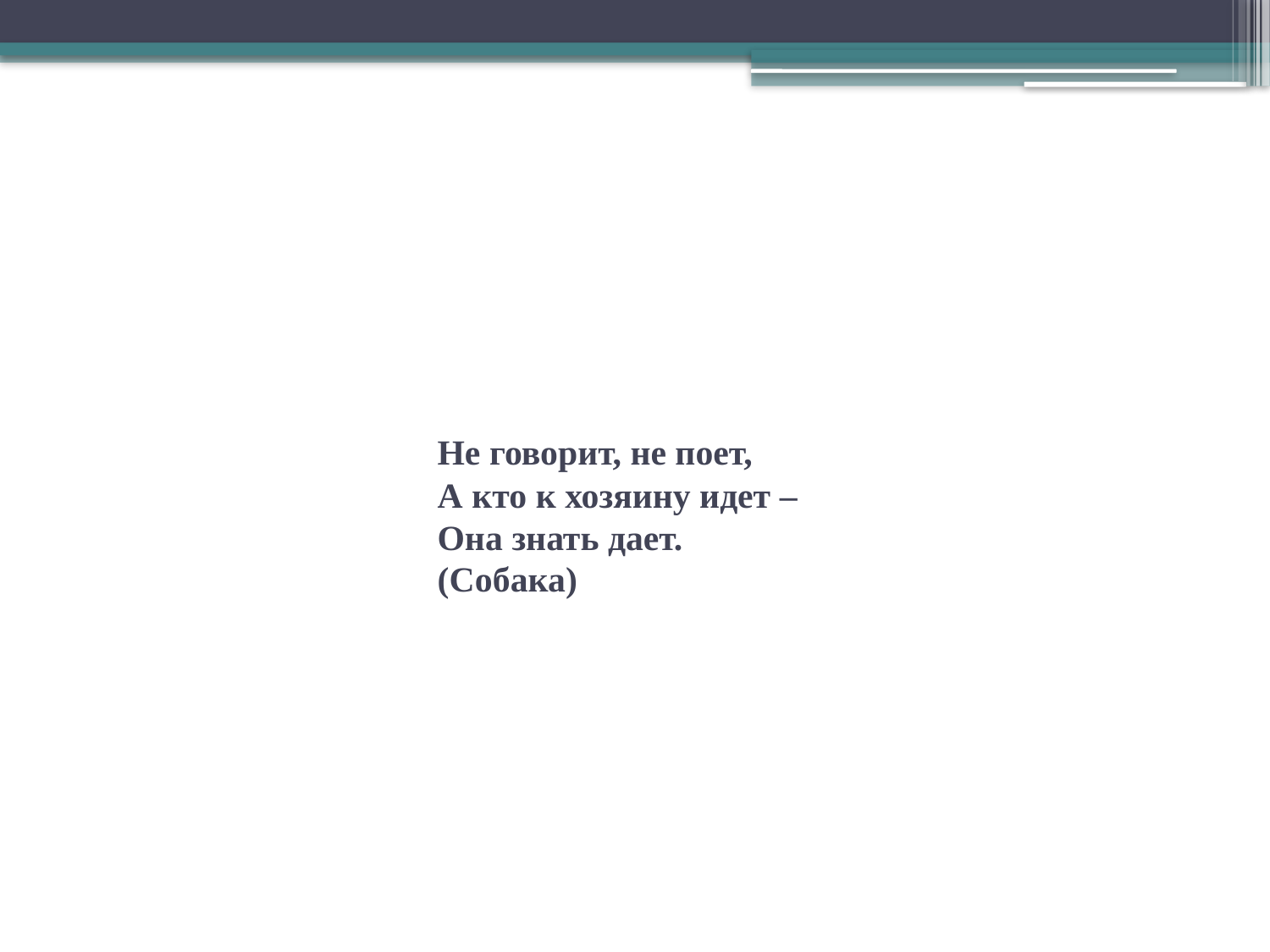

# Не говорит, не поет,  А кто к хозяину идет – Она знать дает.  (Собака)